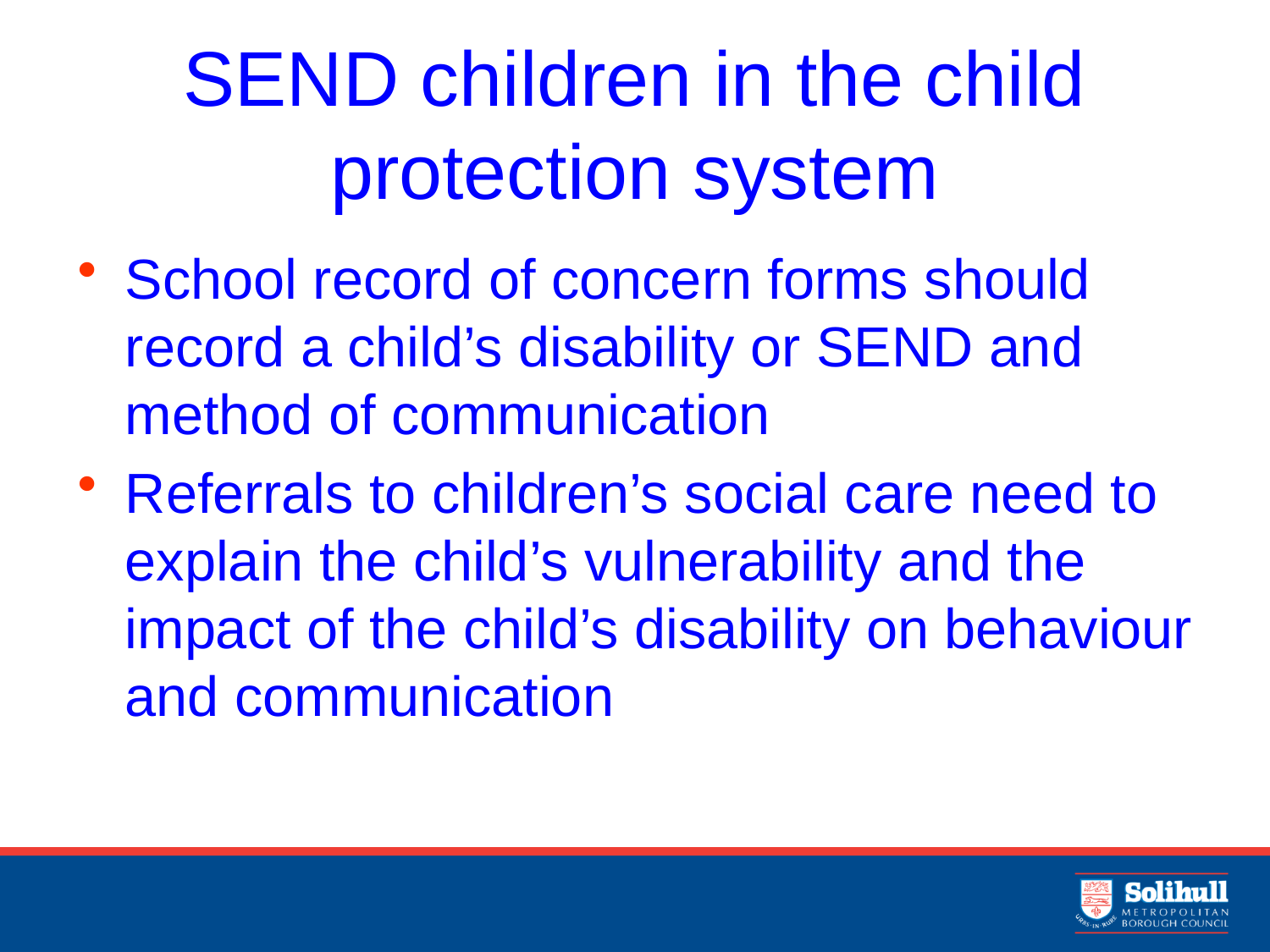

# SEND children in the child protection system
School record of concern forms should record a child’s disability or SEND and method of communication
Referrals to children’s social care need to explain the child’s vulnerability and the impact of the child’s disability on behaviour and communication